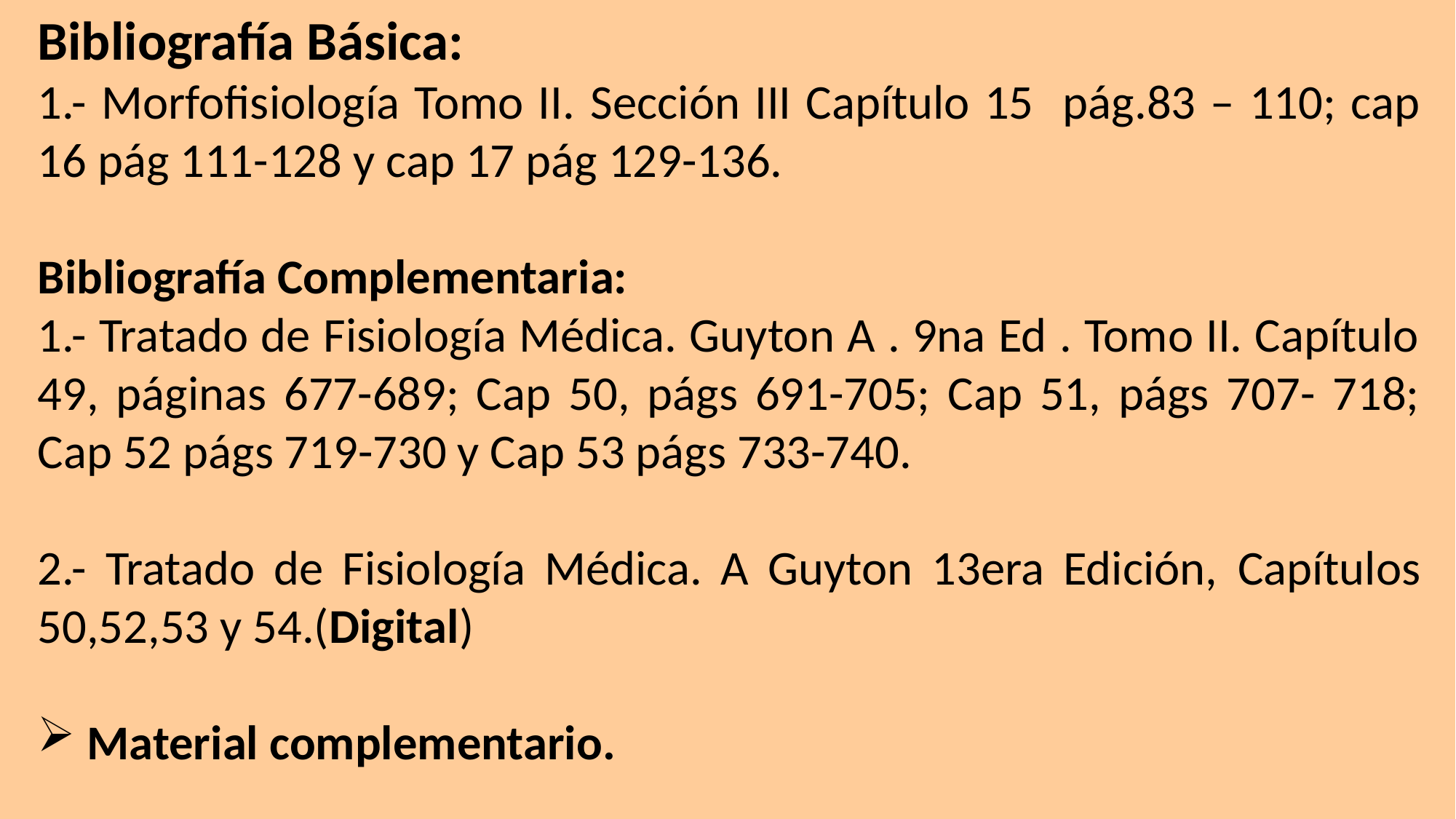

Bibliografía Básica:
1.- Morfofisiología Tomo II. Sección III Capítulo 15  pág.83 – 110; cap 16 pág 111-128 y cap 17 pág 129-136.

Bibliografía Complementaria:
1.- Tratado de Fisiología Médica. Guyton A . 9na Ed . Tomo II. Capítulo 49, páginas 677-689; Cap 50, págs 691-705; Cap 51, págs 707- 718; Cap 52 págs 719-730 y Cap 53 págs 733-740.

2.- Tratado de Fisiología Médica. A Guyton 13era Edición, Capítulos 50,52,53 y 54.(Digital)

 Material complementario.